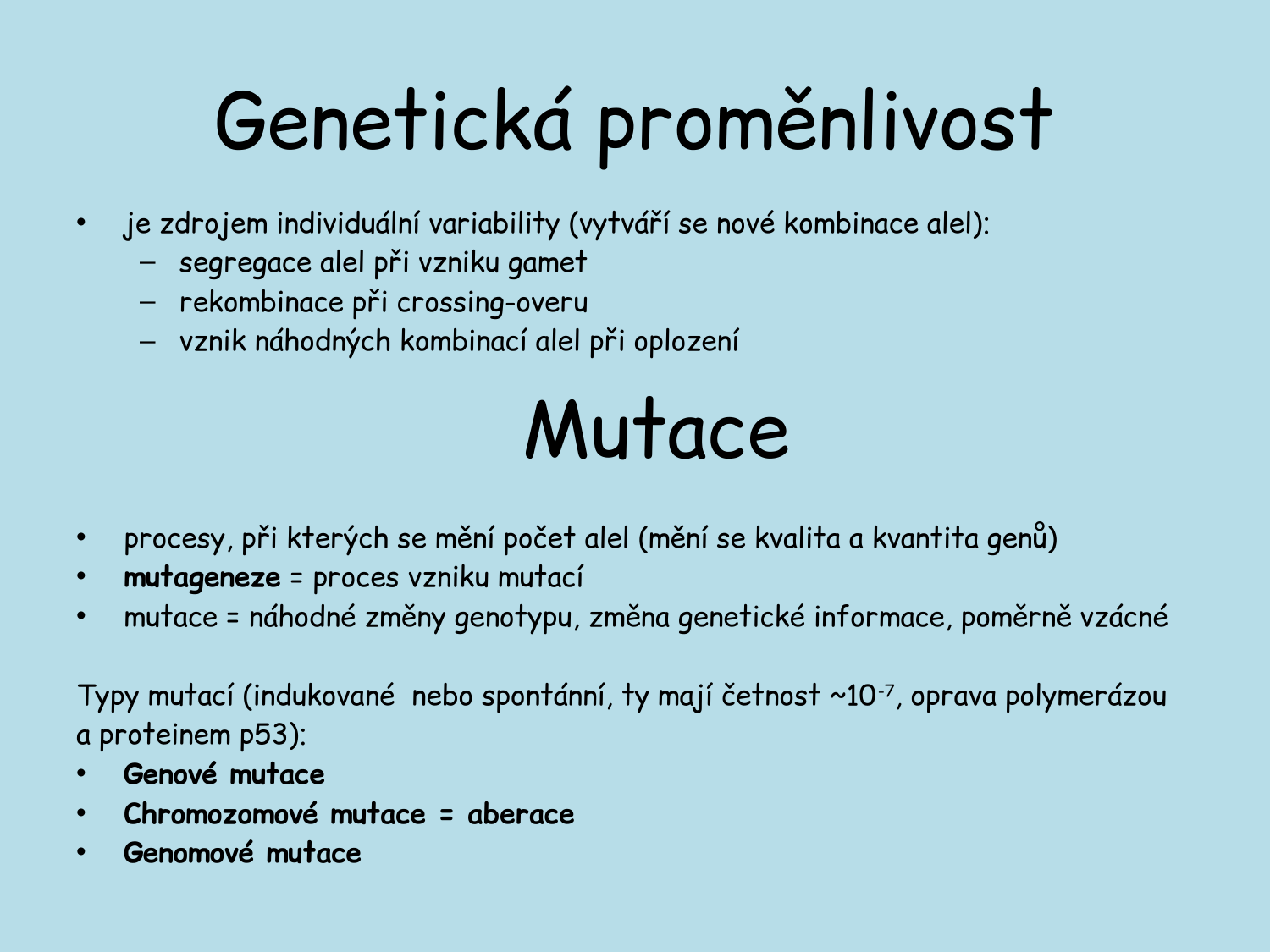

# Genetická proměnlivost
je zdrojem individuální variability (vytváří se nové kombinace alel):
segregace alel při vzniku gamet
rekombinace při crossing-overu
vznik náhodných kombinací alel při oplození

procesy, při kterých se mění počet alel (mění se kvalita a kvantita genů)
mutageneze = proces vzniku mutací
mutace = náhodné změny genotypu, změna genetické informace, poměrně vzácné

Typy mutací (indukované  nebo spontánní, ty mají četnost ~10-7, oprava polymerázou
a proteinem p53):
Genové mutace
Chromozomové mutace = aberace
Genomové mutace

Mutace